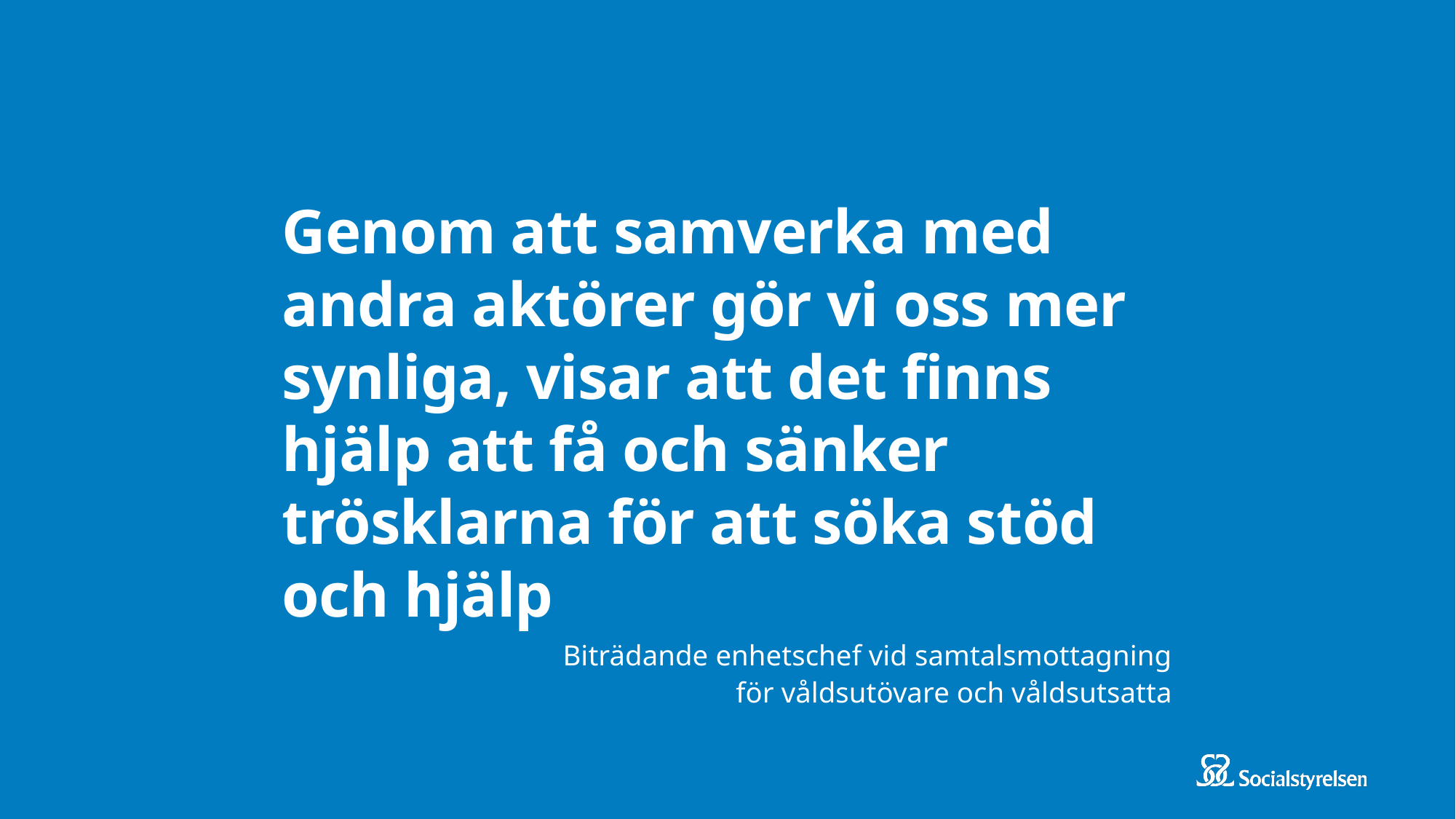

# Genom att samverka med andra aktörer gör vi oss mer synliga, visar att det finns hjälp att få och sänker trösklarna för att söka stöd och hjälp
Biträdande enhetschef vid samtalsmottagning för våldsutövare och våldsutsatta